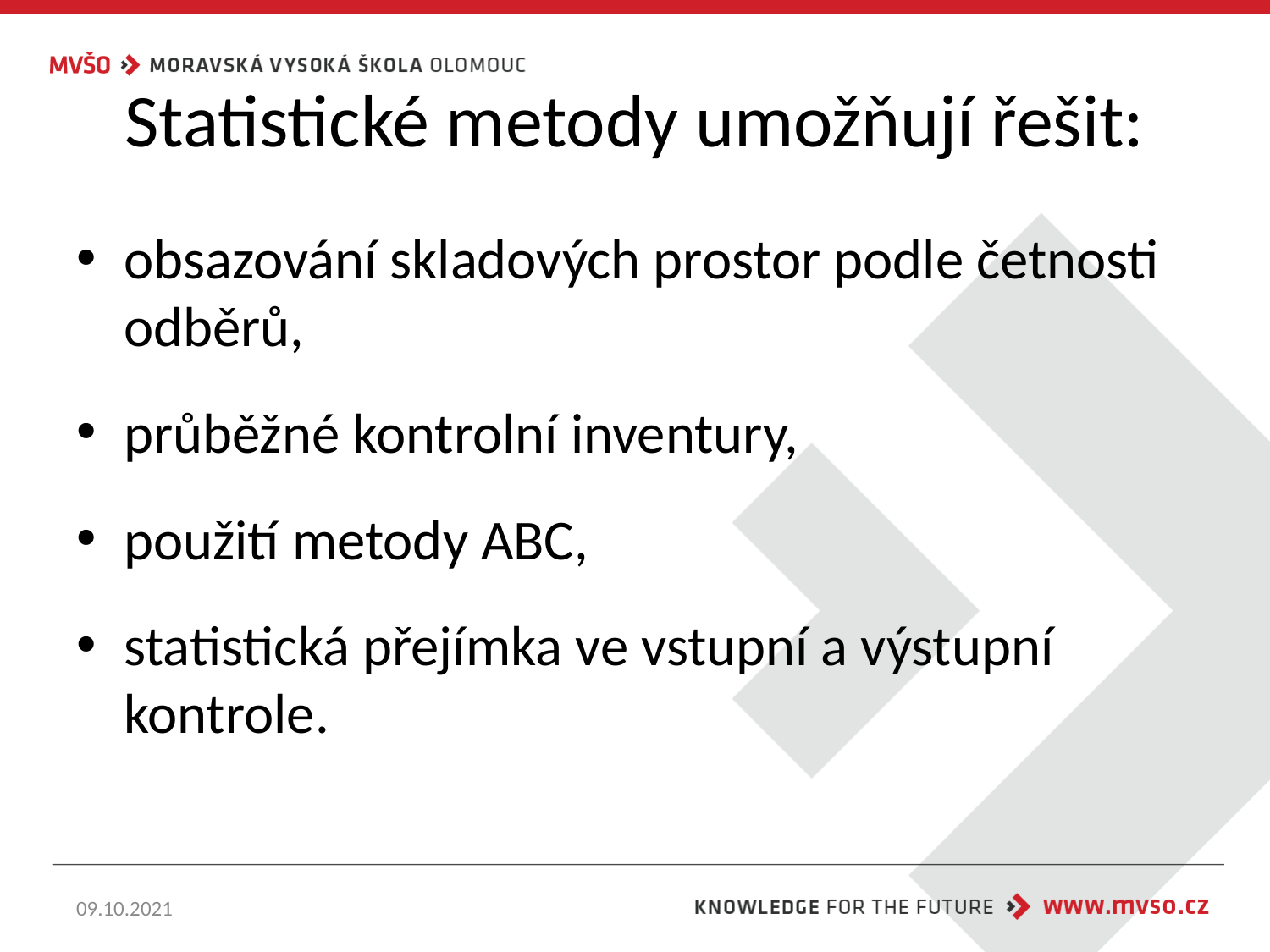

# Statistické metody umožňují řešit:
obsazování skladových prostor podle četnosti odběrů,
průběžné kontrolní inventury,
použití metody ABC,
statistická přejímka ve vstupní a výstupní kontrole.

09.10.2021